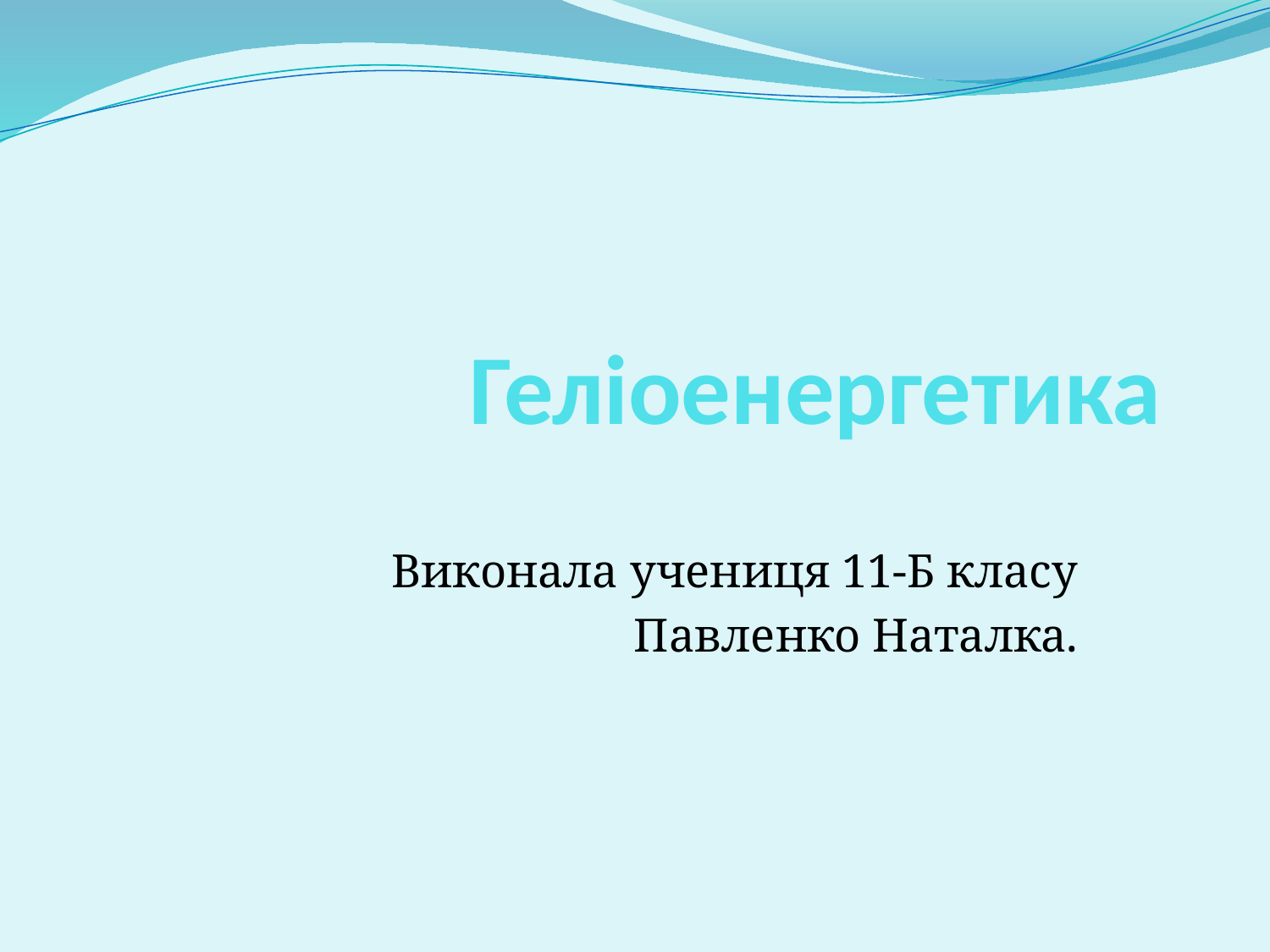

# Геліоенергетика
Виконала учениця 11-Б класу
Павленко Наталка.